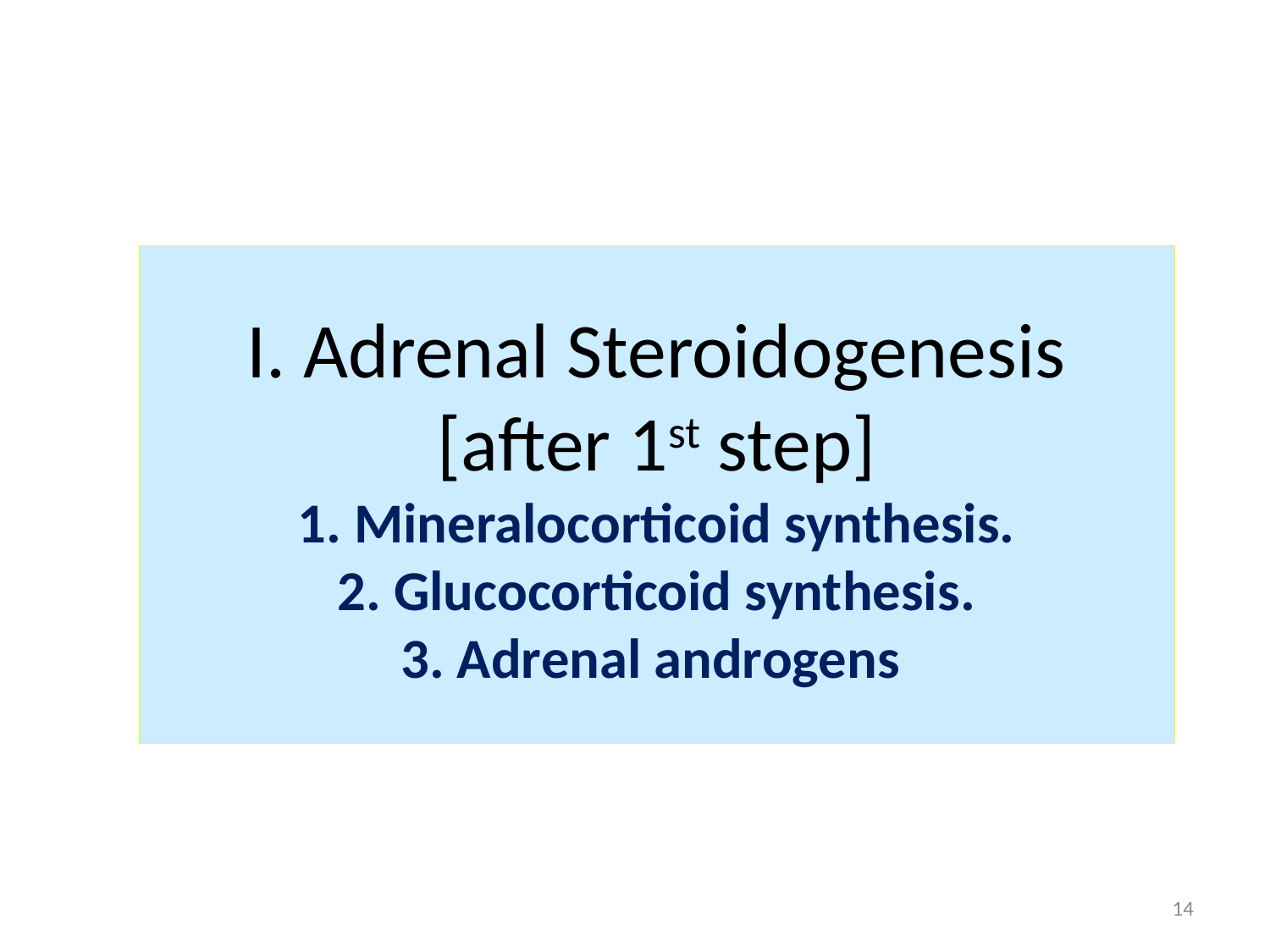

# I. Adrenal Steroidogenesis [after 1st step] 1. Mineralocorticoid synthesis. 2. Glucocorticoid synthesis. 3. Adrenal androgens
14